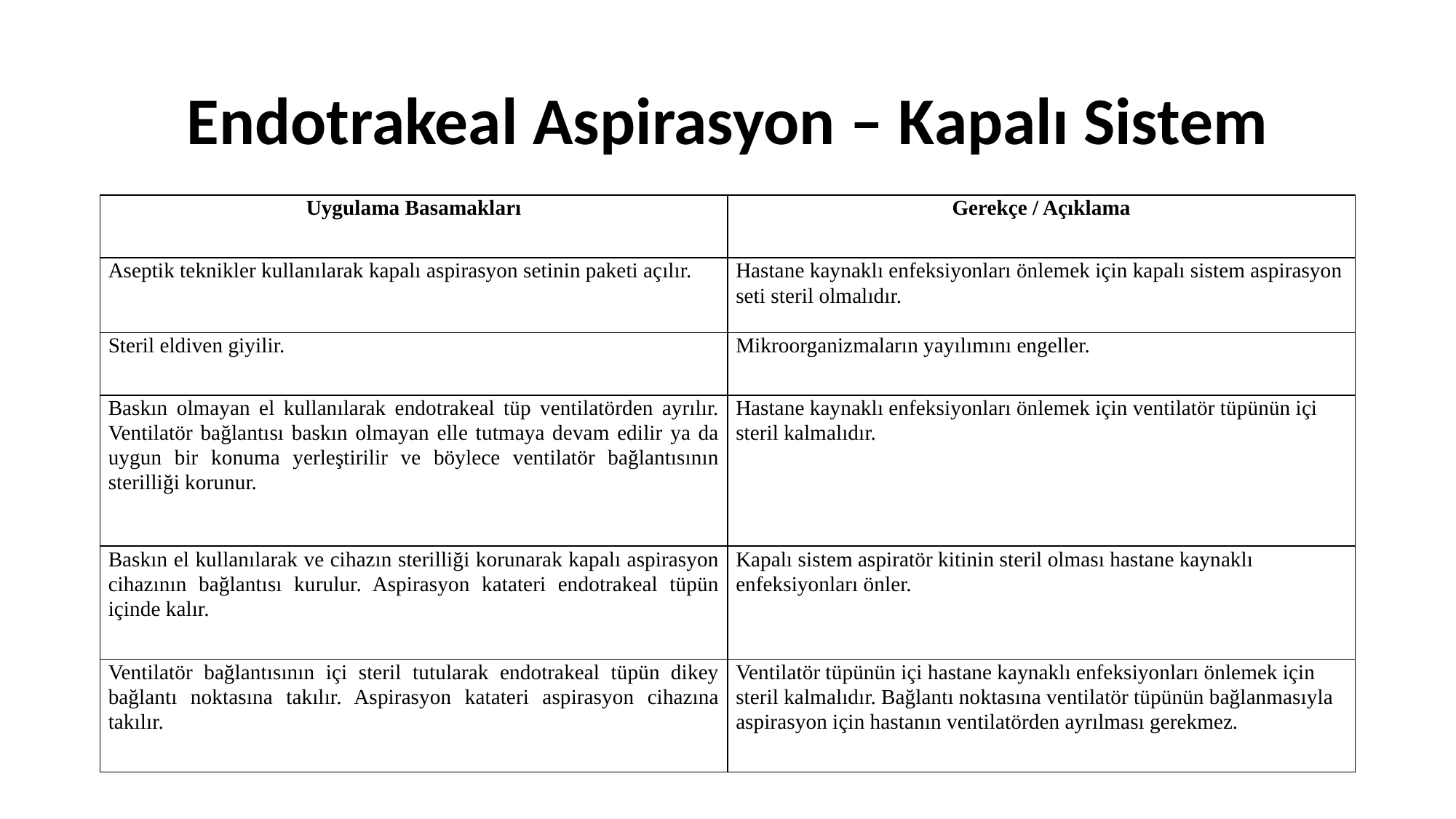

# Endotrakeal Aspirasyon – Kapalı Sistem
| Uygulama Basamakları | Gerekçe / Açıklama |
| --- | --- |
| Aseptik teknikler kullanılarak kapalı aspirasyon setinin paketi açılır. | Hastane kaynaklı enfeksiyonları önlemek için kapalı sistem aspirasyon seti steril olmalıdır. |
| Steril eldiven giyilir. | Mikroorganizmaların yayılımını engeller. |
| Baskın olmayan el kullanılarak endotrakeal tüp ventilatörden ayrılır. Ventilatör bağlantısı baskın olmayan elle tutmaya devam edilir ya da uygun bir konuma yerleştirilir ve böylece ventilatör bağlantısının sterilliği korunur. | Hastane kaynaklı enfeksiyonları önlemek için ventilatör tüpünün içi steril kalmalıdır. |
| Baskın el kullanılarak ve cihazın sterilliği korunarak kapalı aspirasyon cihazının bağlantısı kurulur. Aspirasyon katateri endotrakeal tüpün içinde kalır. | Kapalı sistem aspiratör kitinin steril olması hastane kaynaklı enfeksiyonları önler. |
| Ventilatör bağlantısının içi steril tutularak endotrakeal tüpün dikey bağlantı noktasına takılır. Aspirasyon katateri aspirasyon cihazına takılır. | Ventilatör tüpünün içi hastane kaynaklı enfeksiyonları önlemek için steril kalmalıdır. Bağlantı noktasına ventilatör tüpünün bağlanmasıyla aspirasyon için hastanın ventilatörden ayrılması gerekmez. |